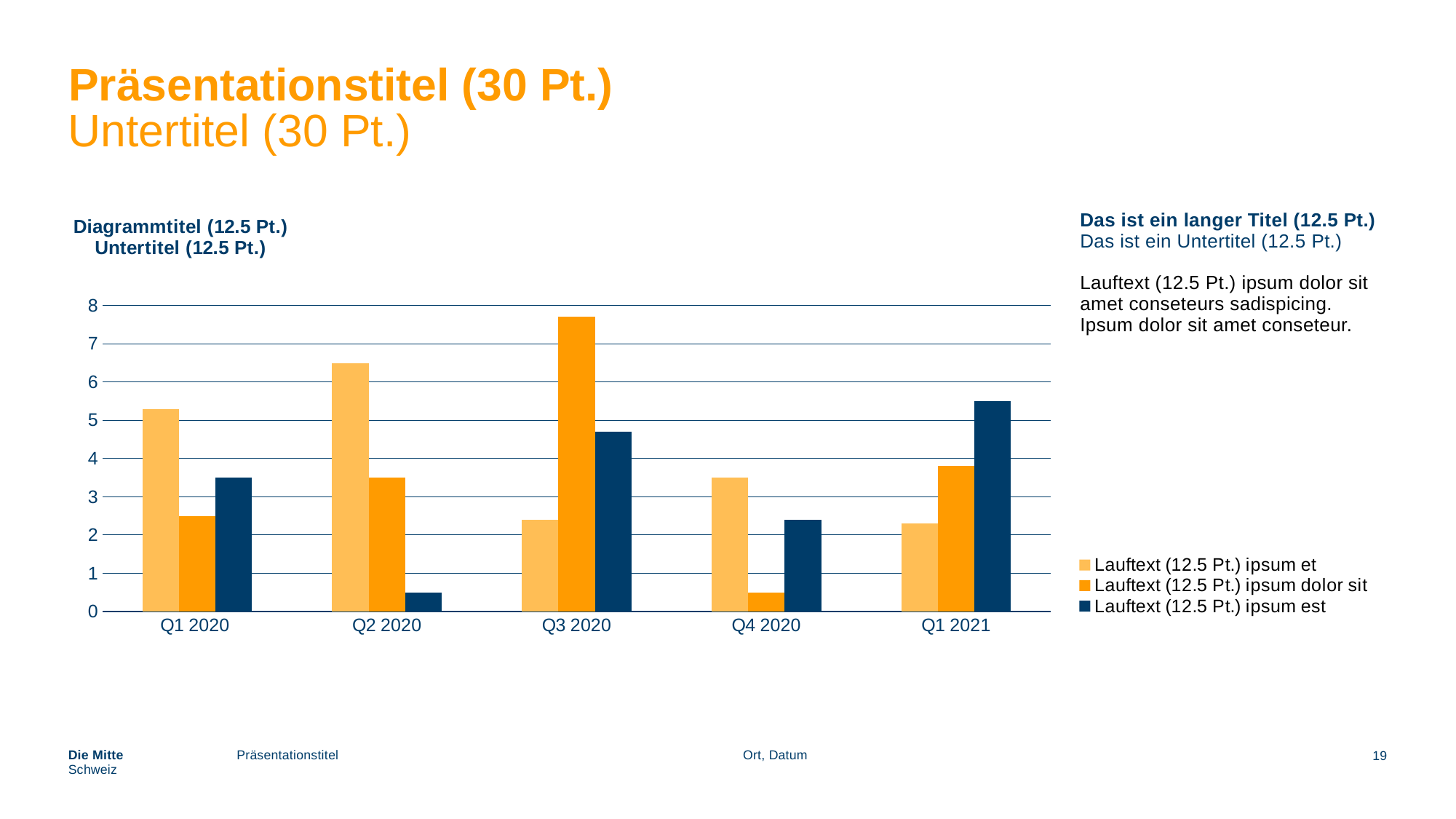

# Präsentationstitel (30 Pt.)
Untertitel (30 Pt.)

### Chart: Diagrammtitel (12.5 Pt.)
Untertitel (12.5 Pt.)

| Category | Lauftext (12.5 Pt.) ipsum et | Lauftext (12.5 Pt.) ipsum dolor sit | Lauftext (12.5 Pt.) ipsum est |
|---|---|---|---|
| Q1 2020  | 5.3 | 2.5 | 3.5 |
| Q2 2020 | 6.5 | 3.5 | 0.5 |
| Q3 2020 | 2.4 | 7.7 | 4.7 |
| Q4 2020 | 3.5 | 0.5 | 2.4 |
| Q1 2021 | 2.3 | 3.8 | 5.5 |
Das ist ein langer Titel (12.5 Pt.) Das ist ein Untertitel (12.5 Pt.)

Lauftext (12.5 Pt.) ipsum dolor sit amet conseteurs sadispicing. Ipsum dolor sit amet conseteur.
19
Die Mitte
Schweiz
Präsentationstitel
Ort, Datum